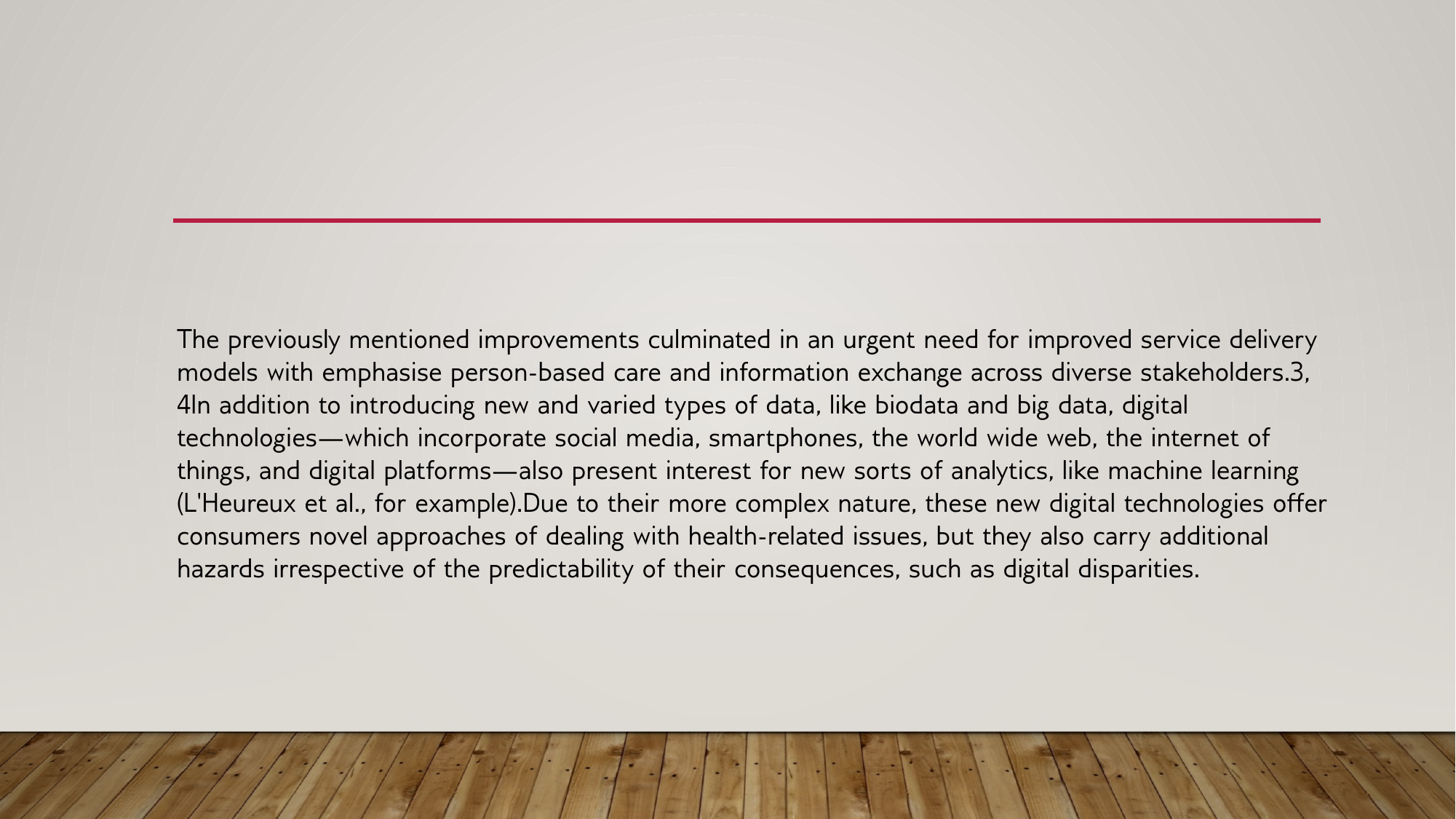

The previously mentioned improvements culminated in an urgent need for improved service delivery models with emphasise person-based care and information exchange across diverse stakeholders.3, 4In addition to introducing new and varied types of data, like biodata and big data, digital technologies—which incorporate social media, smartphones, the world wide web, the internet of things, and digital platforms—also present interest for new sorts of analytics, like machine learning (L'Heureux et al., for example).Due to their more complex nature, these new digital technologies offer consumers novel approaches of dealing with health-related issues, but they also carry additional hazards irrespective of the predictability of their consequences, such as digital disparities.